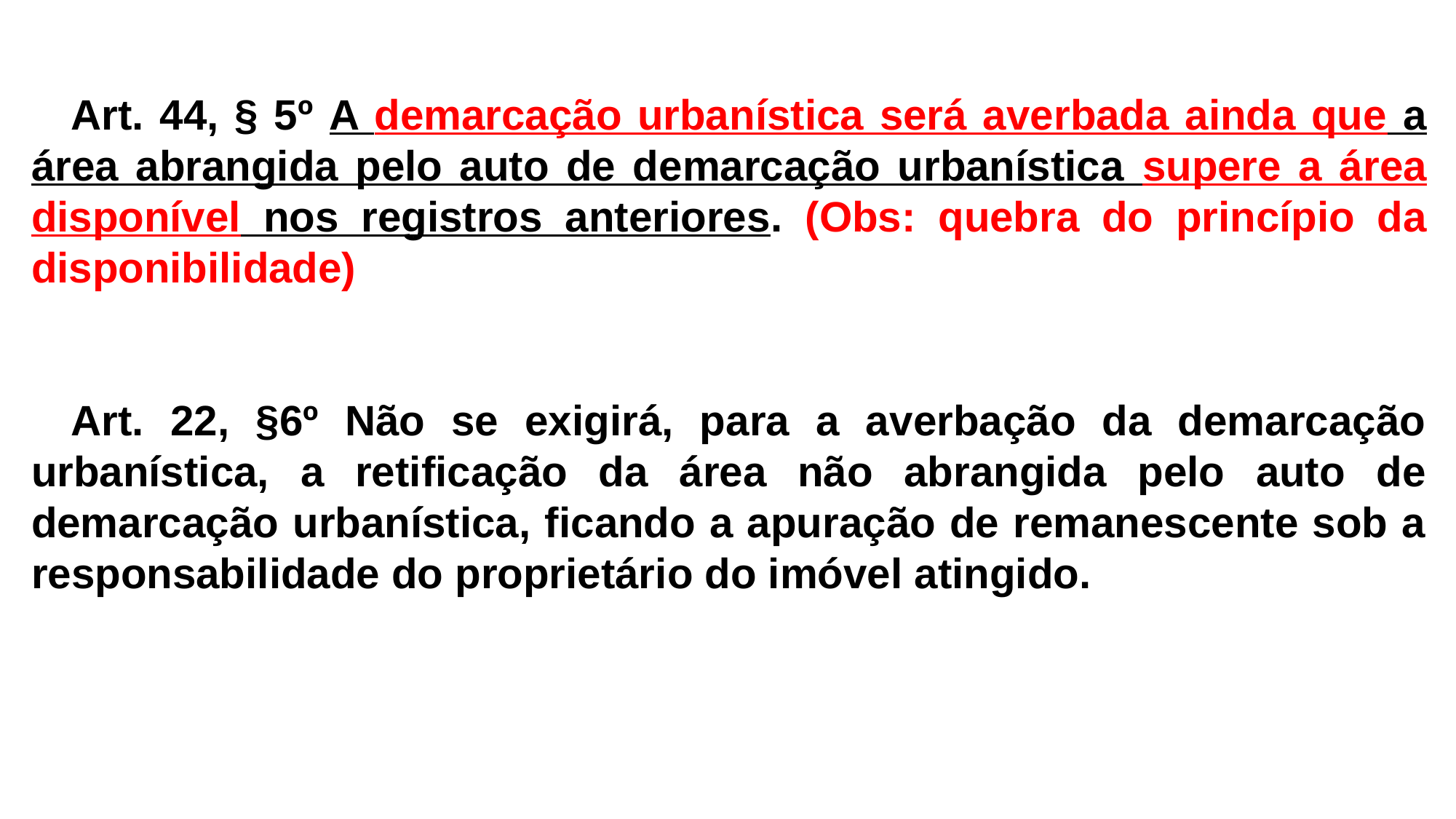

Art. 44, § 5º A demarcação urbanística será averbada ainda que a área abrangida pelo auto de demarcação urbanística supere a área disponível nos registros anteriores. (Obs: quebra do princípio da disponibilidade)

Art. 22, §6º Não se exigirá, para a averbação da demarcação urbanística, a retificação da área não abrangida pelo auto de demarcação urbanística, ficando a apuração de remanescente sob a responsabilidade do proprietário do imóvel atingido.